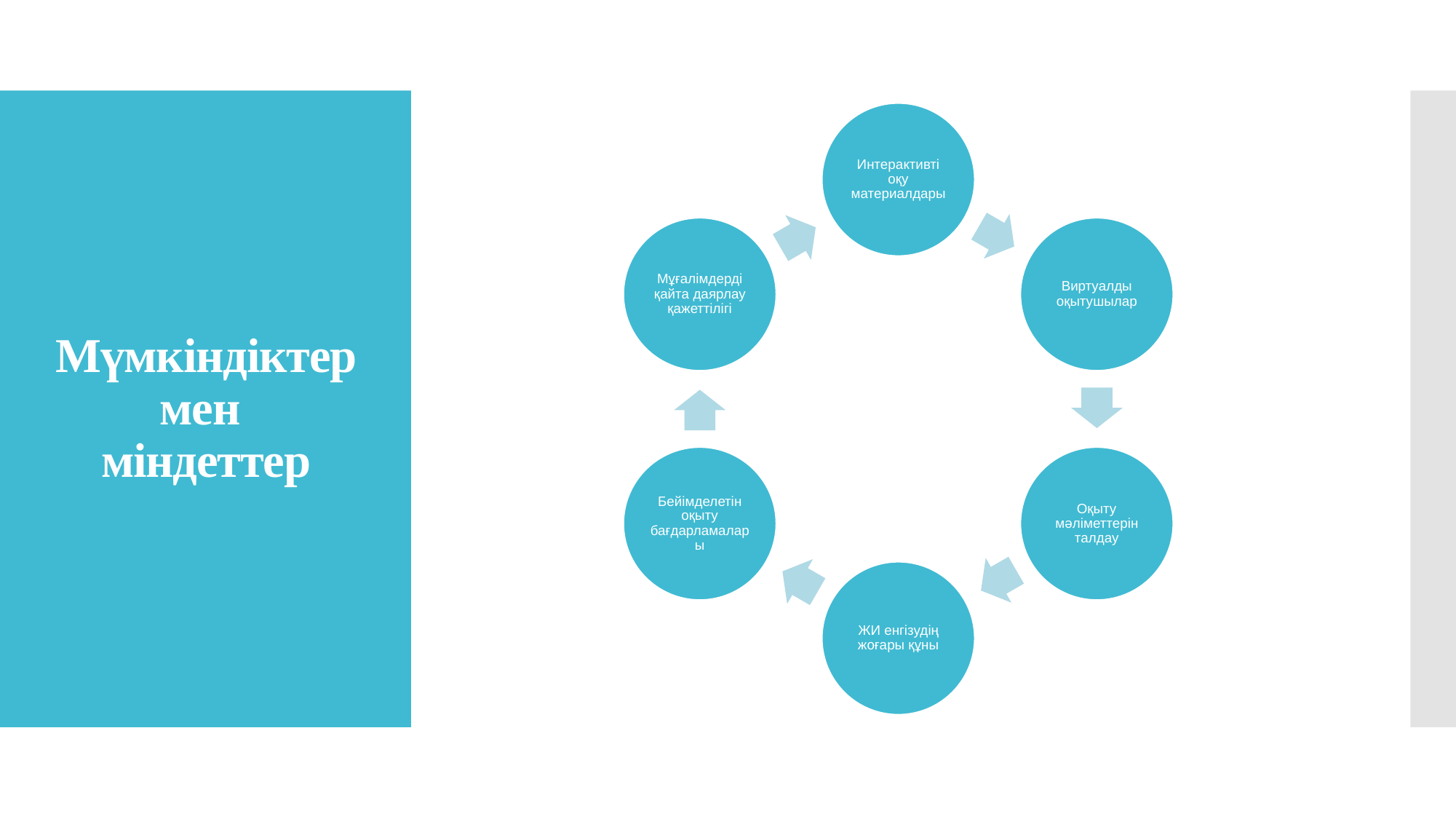

Интерактивті оқу материалдары

Виртуалды оқытушылар

Оқыту мәліметтерін талдау

ЖИ енгізудің жоғары құны

Бейімделетін оқыту бағдарламалары

Мұғалімдерді қайта даярлау қажеттілігі

# Мүмкіндіктер мен міндеттер